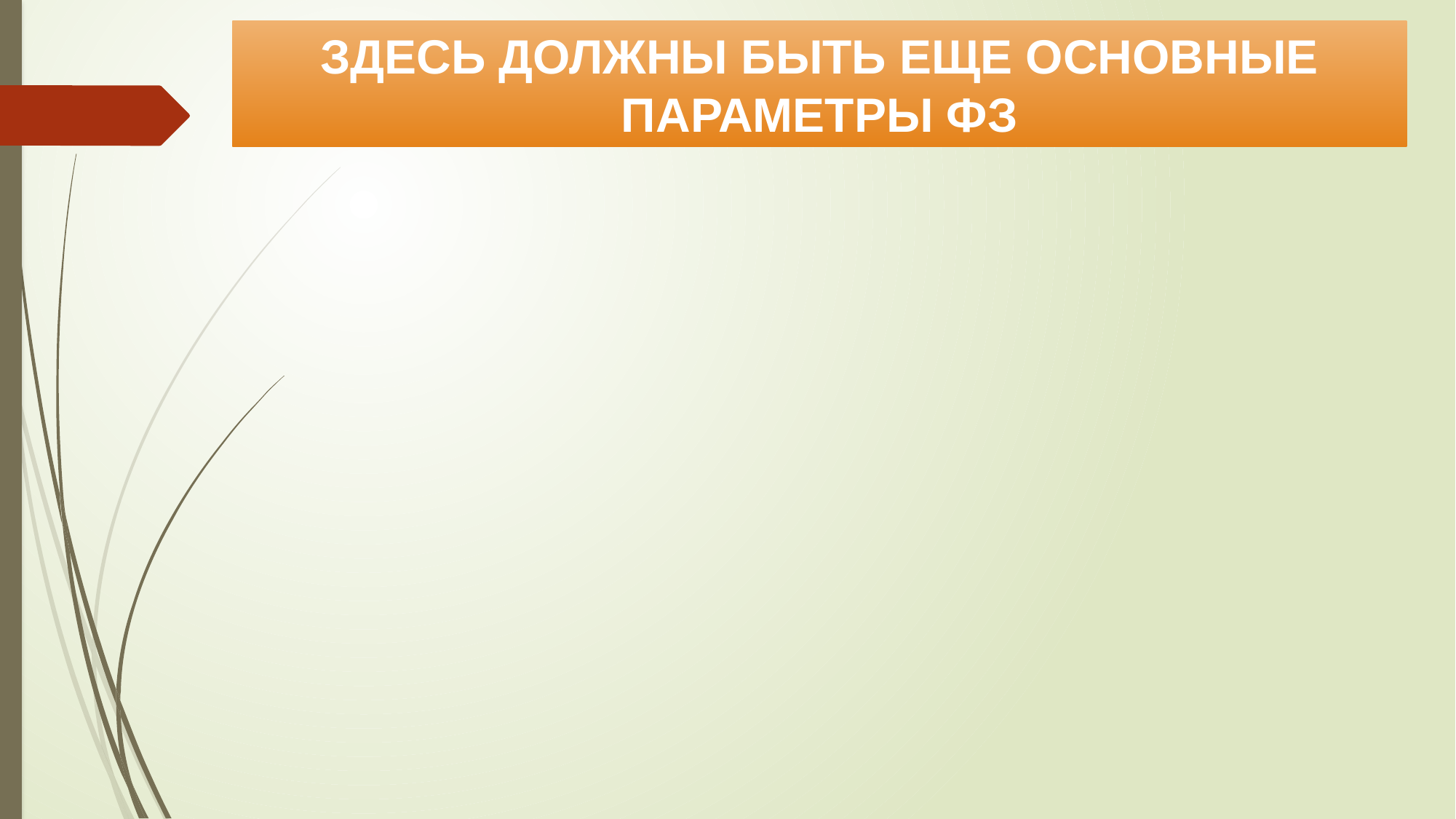

# ЗДЕСЬ ДОЛЖНЫ БЫТЬ ЕЩЕ ОСНОВНЫЕ ПАРАМЕТРЫ ФЗ